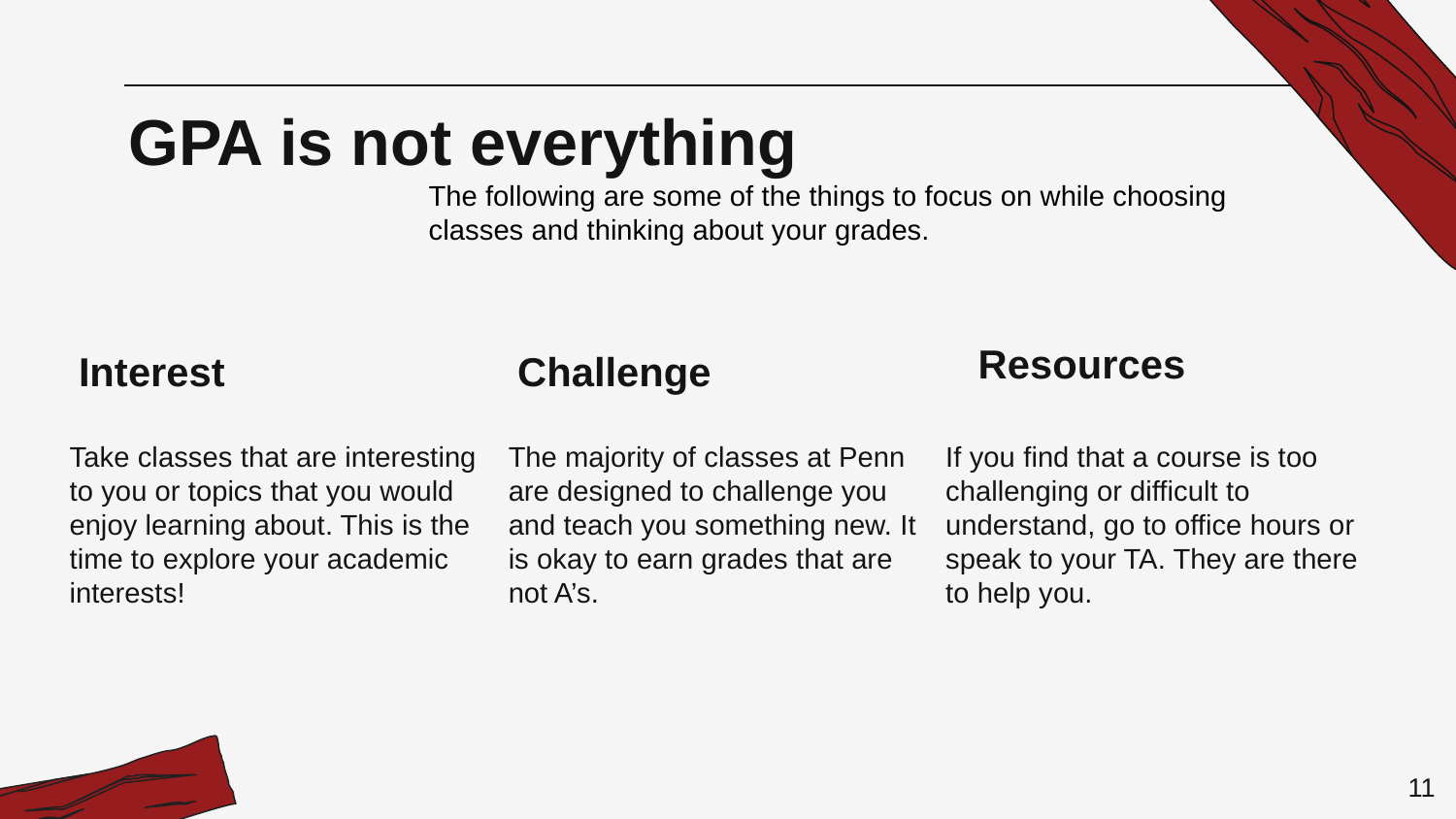

# GPA is not everything
The following are some of the things to focus on while choosing classes and thinking about your grades.
Resources
Interest
Challenge
Take classes that are interesting to you or topics that you would enjoy learning about. This is the time to explore your academic interests!
The majority of classes at Penn are designed to challenge you and teach you something new. It is okay to earn grades that are not A’s.
If you find that a course is too challenging or difficult to understand, go to office hours or speak to your TA. They are there to help you.
11